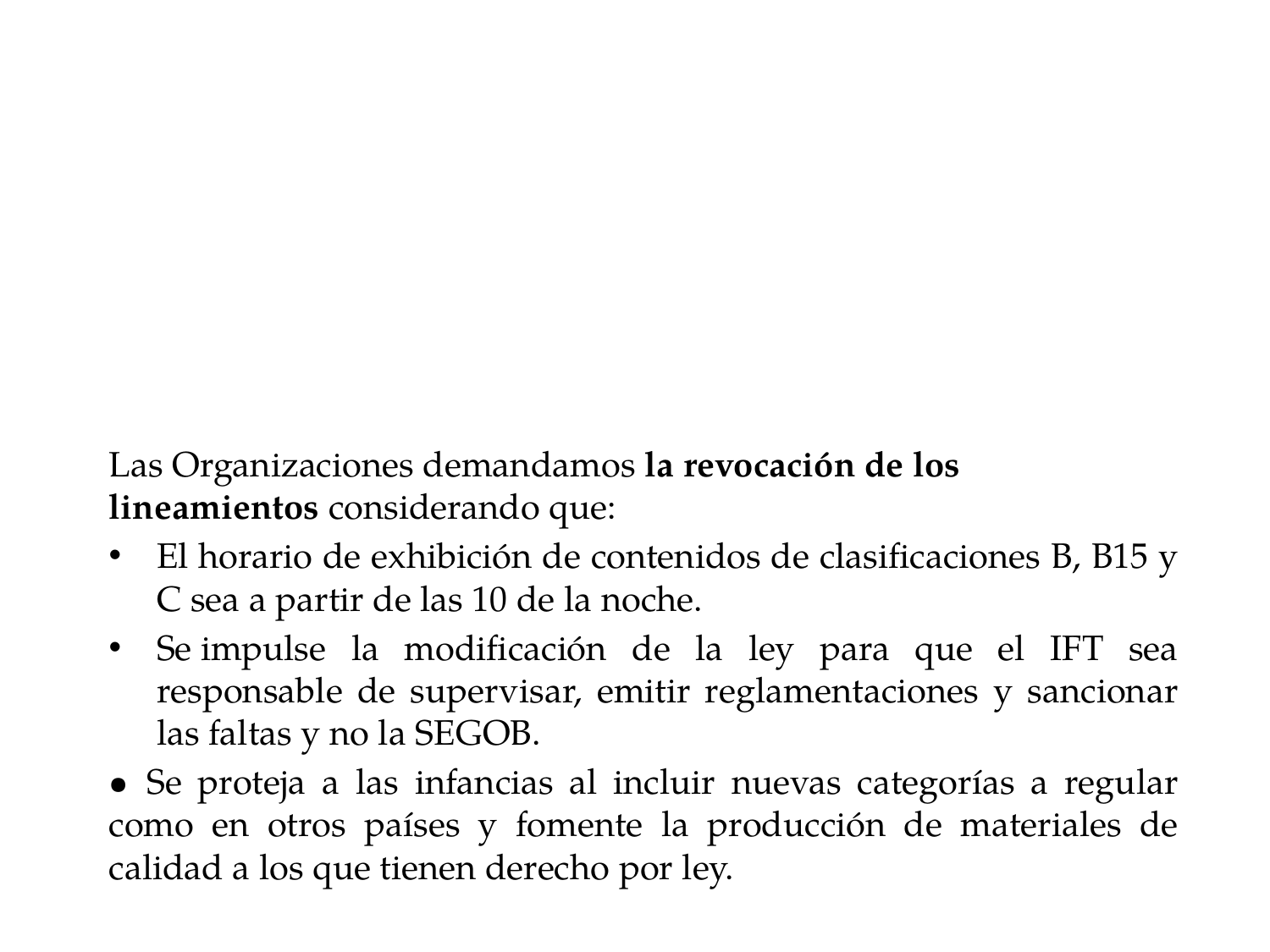

#
Las Organizaciones demandamos la revocación de los lineamientos considerando que:
El horario de exhibición de contenidos de clasificaciones B, B15 y C sea a partir de las 10 de la noche.
Se impulse la modificación de la ley para que el IFT sea responsable de supervisar, emitir reglamentaciones y sancionar las faltas y no la SEGOB.
•  Se proteja a las infancias al incluir nuevas categorías a regular como en otros países y fomente la producción de materiales de calidad a los que tienen derecho por ley.